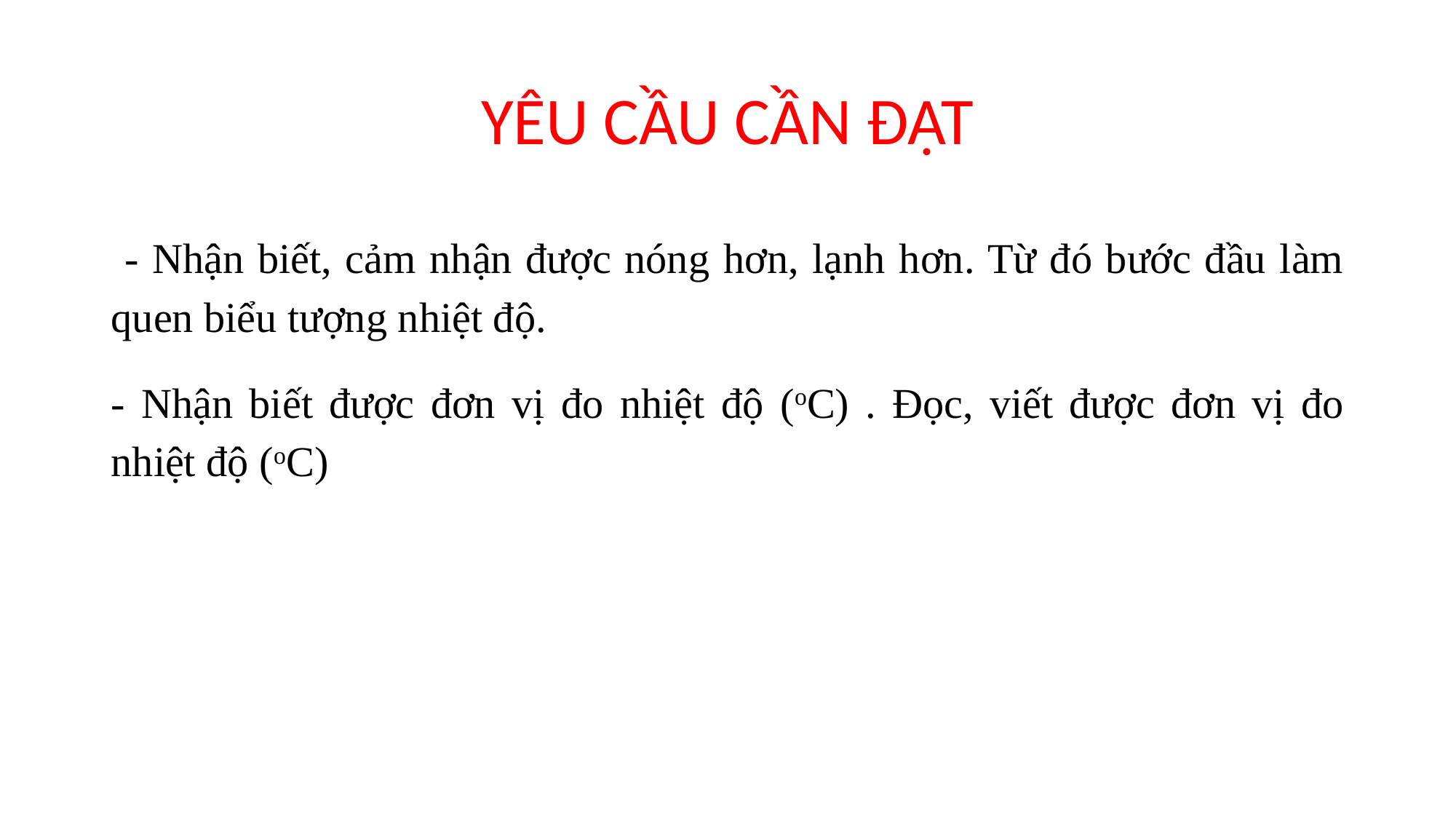

# YÊU CẦU CẦN ĐẠT
 - Nhận biết, cảm nhận được nóng hơn, lạnh hơn. Từ đó bước đầu làm quen biểu tượng nhiệt độ.
- Nhận biết được đơn vị đo nhiệt độ (oC) . Đọc, viết được đơn vị đo nhiệt độ (oC)